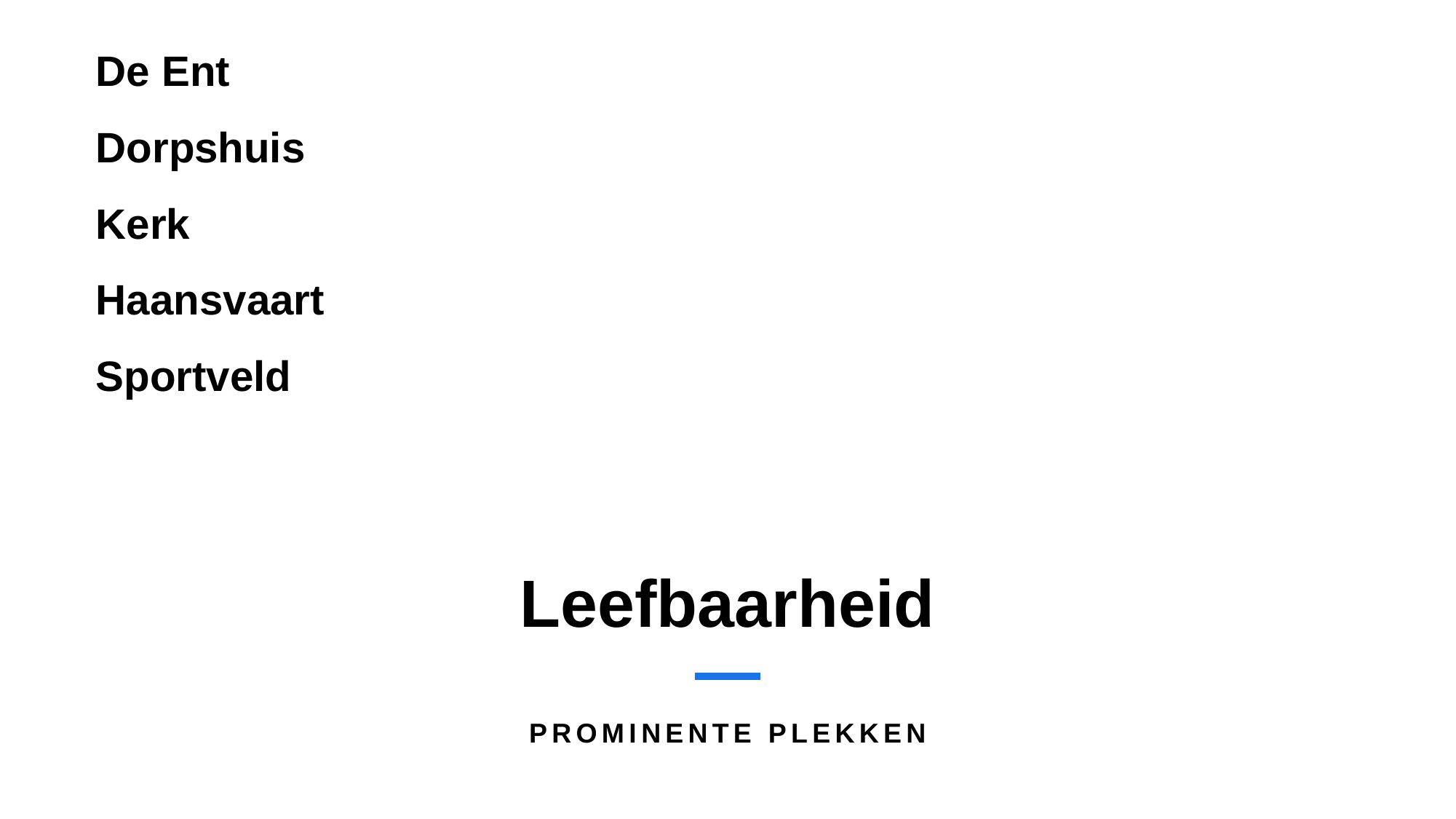

De Ent
Dorpshuis
Kerk
Haansvaart
Sportveld

# Leefbaarheid
Prominente plekken